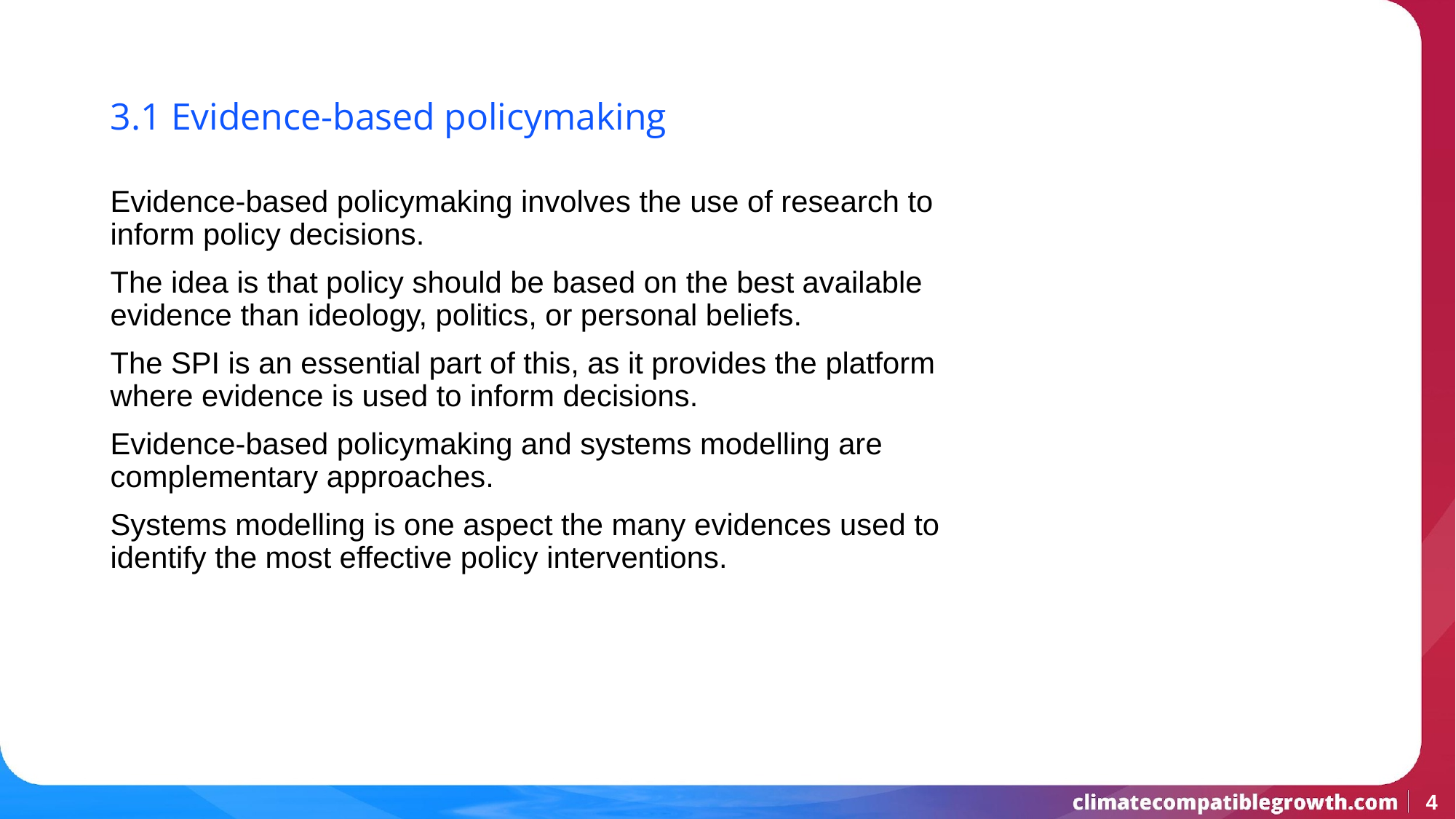

3.1 Evidence-based policymaking

Evidence-based policymaking involves the use of research to inform policy decisions.
The idea is that policy should be based on the best available evidence than ideology, politics, or personal beliefs.
The SPI is an essential part of this, as it provides the platform where evidence is used to inform decisions.
Evidence-based policymaking and systems modelling are complementary approaches.
Systems modelling is one aspect the many evidences used to identify the most effective policy interventions.

4